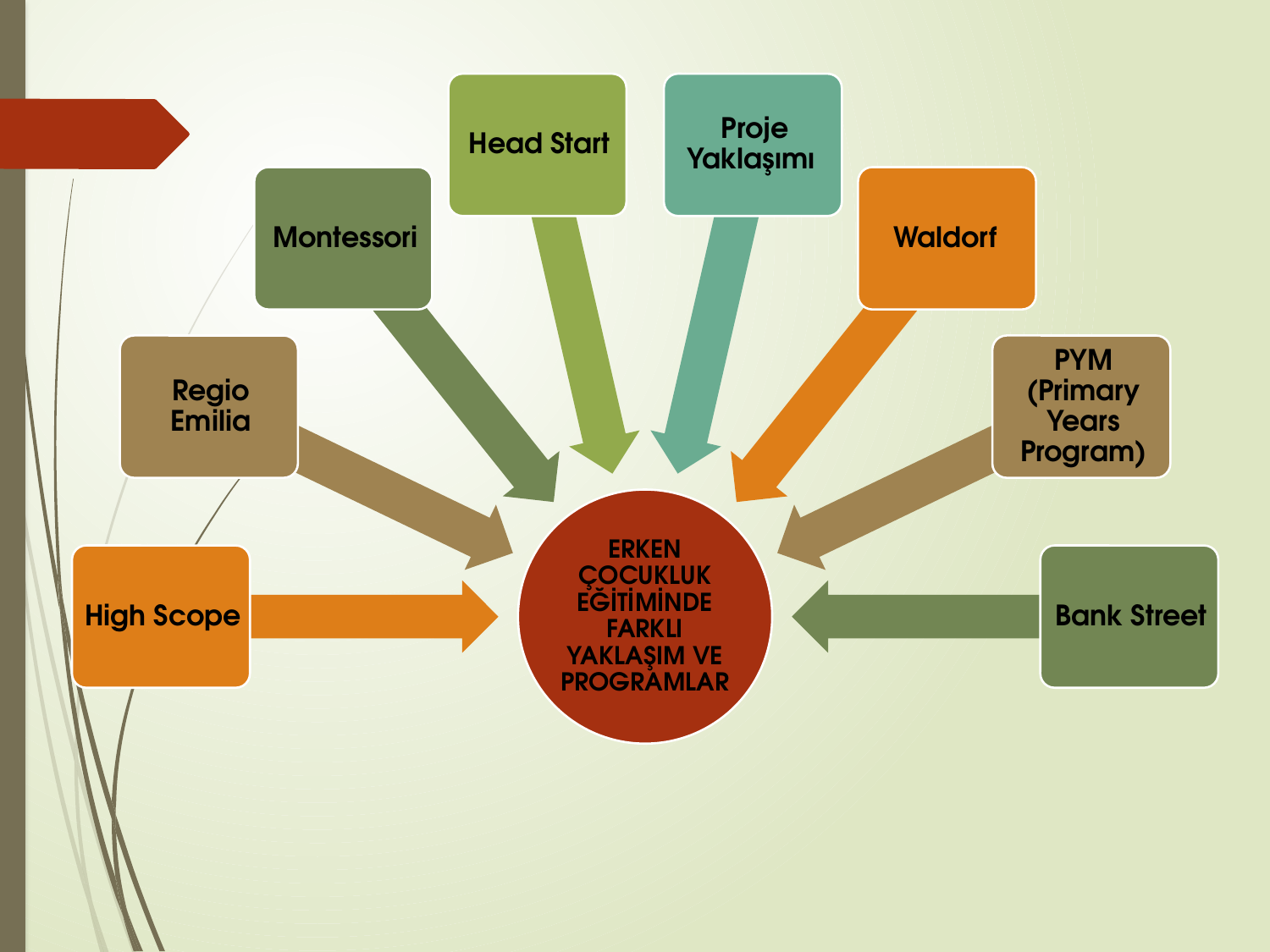

ERKEN ÇOCUKLUK EĞİTİMİNDE FARKLI YAKLAŞIM VE PROGRAMLAR
High Scope
Regio Emilia
Montessori
Head Start
Proje Yaklaşımı
Waldorf
PYM (Primary Years Program)
Bank Street